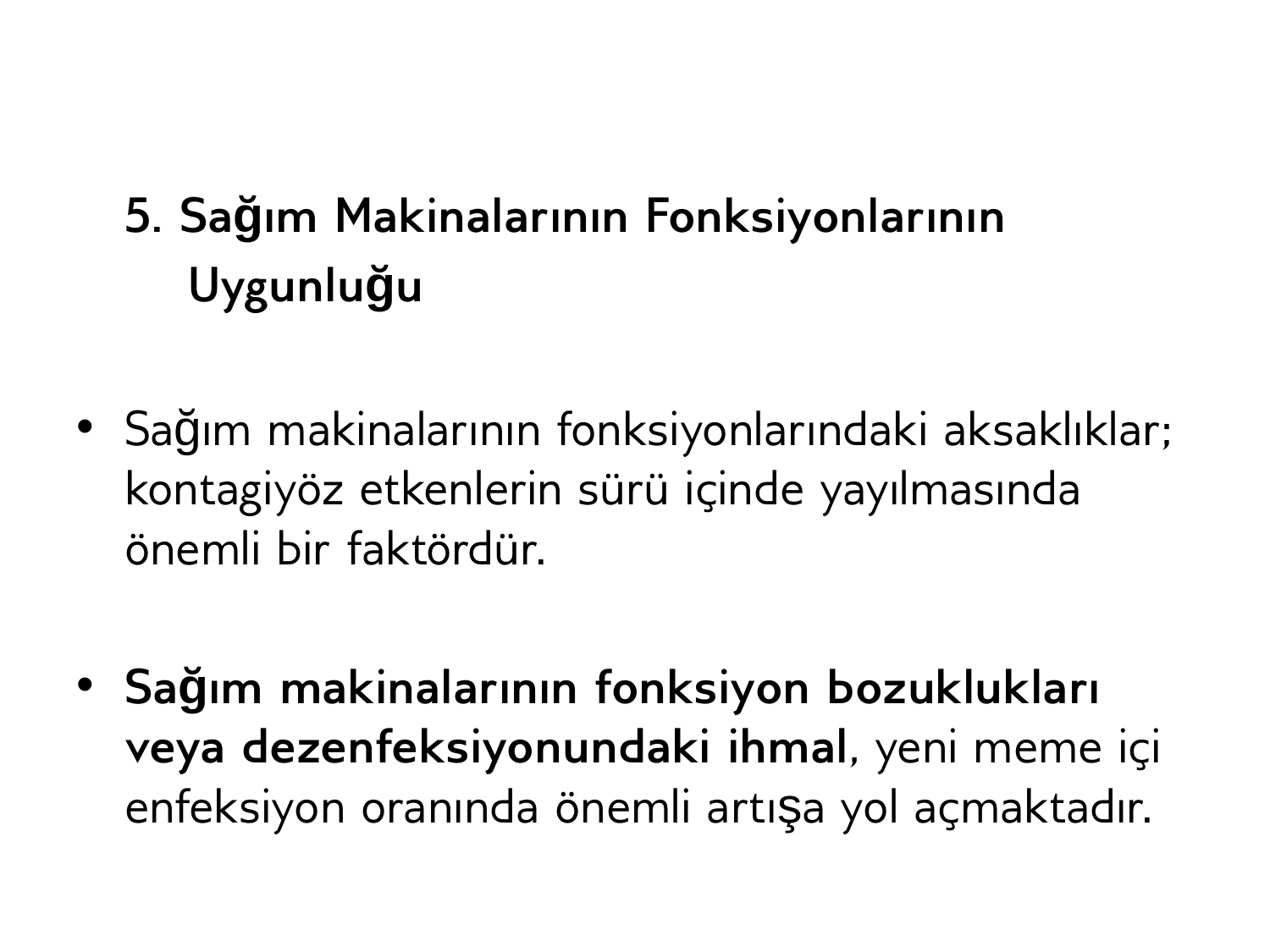

5. Sağım Makinalarının Fonksiyonlarının
       Uygunluğu

Sağım makinalarının fonksiyonlarındaki aksaklıklar; kontagiyöz etkenlerin sürü içinde yayılmasında önemli bir faktördür.

Sağım makinalarının fonksiyon bozuklukları veya dezenfeksiyonundaki ihmal, yeni meme içi enfeksiyon oranında önemli artışa yol açmaktadır.